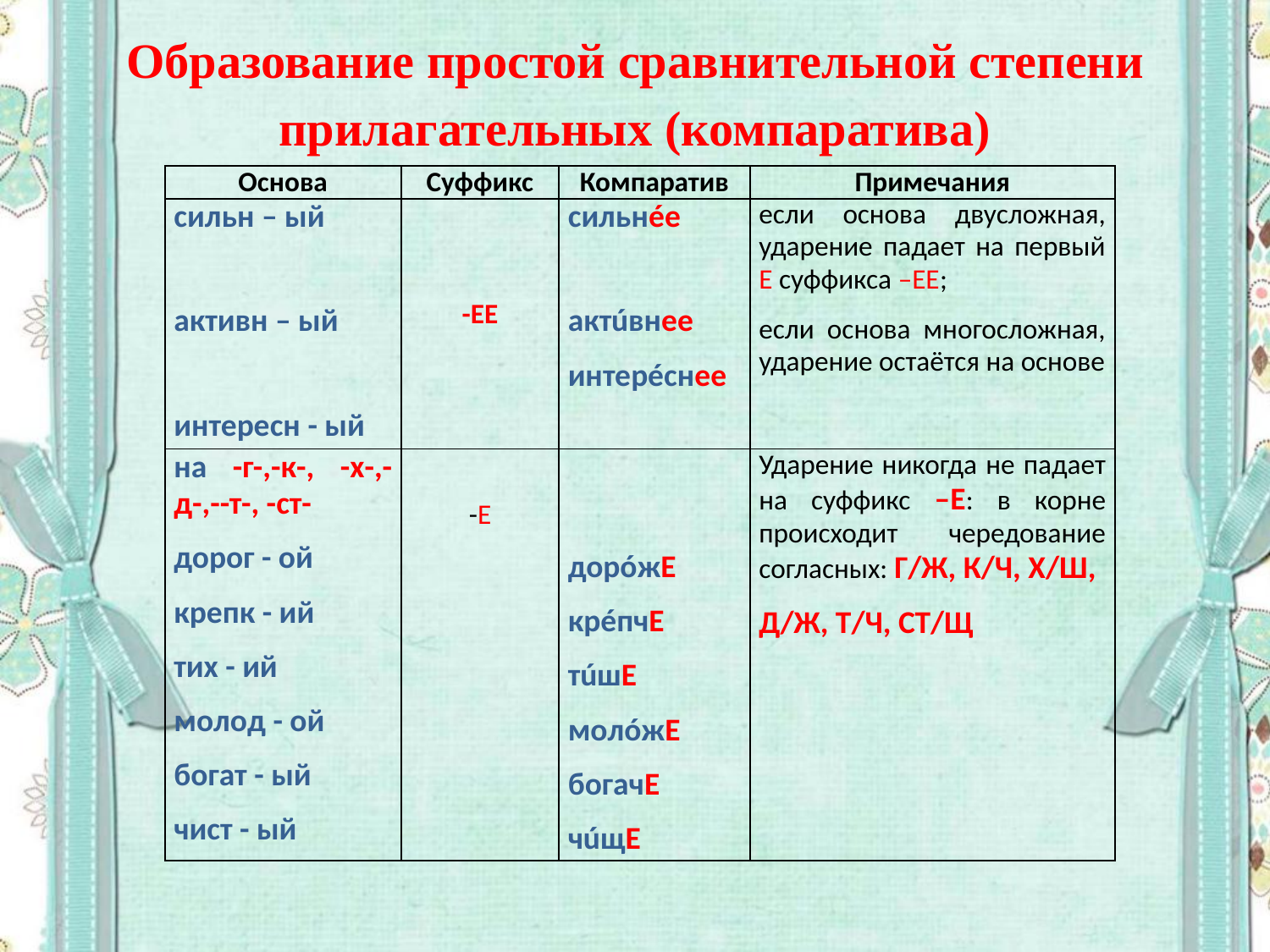

# Образование простой сравнительной степени прилагательных (компаратива)
| Основа | Суффикс | Компаратив | Примечания |
| --- | --- | --- | --- |
| сильн – ый   активн – ый   интересн - ый | -ЕЕ | сильнéе   актúвнее интерéснее | если основа двусложная, ударение падает на первый Е суффикса –ЕЕ; если основа многосложная, ударение остаётся на основе |
| на -г-,-к-, -х-,-д-,--т-, -ст- дорог - ой крепк - ий тих - ий молод - ой богат - ый чист - ый | -Е | дорóжЕ крéпчЕ тúшЕ молóжЕ богачЕ чúщЕ | Ударение никогда не падает на суффикс –Е: в корне происходит чередование согласных: Г/Ж, К/Ч, Х/Ш, Д/Ж, Т/Ч, СТ/Щ |